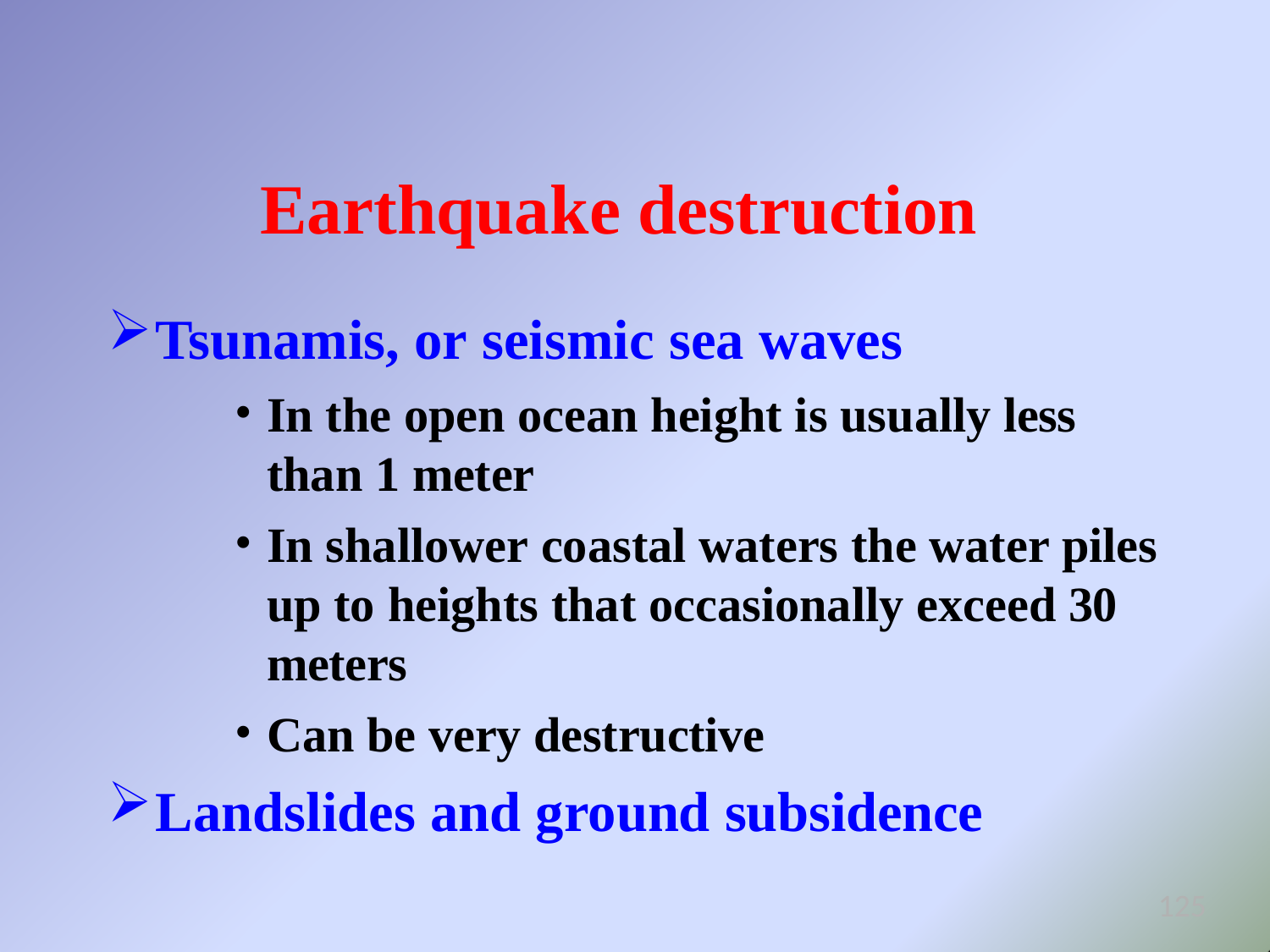

# Earthquake destruction
Tsunamis, or seismic sea waves
In the open ocean height is usually less than 1 meter
In shallower coastal waters the water piles up to heights that occasionally exceed 30 meters
Can be very destructive
Landslides and ground subsidence
125